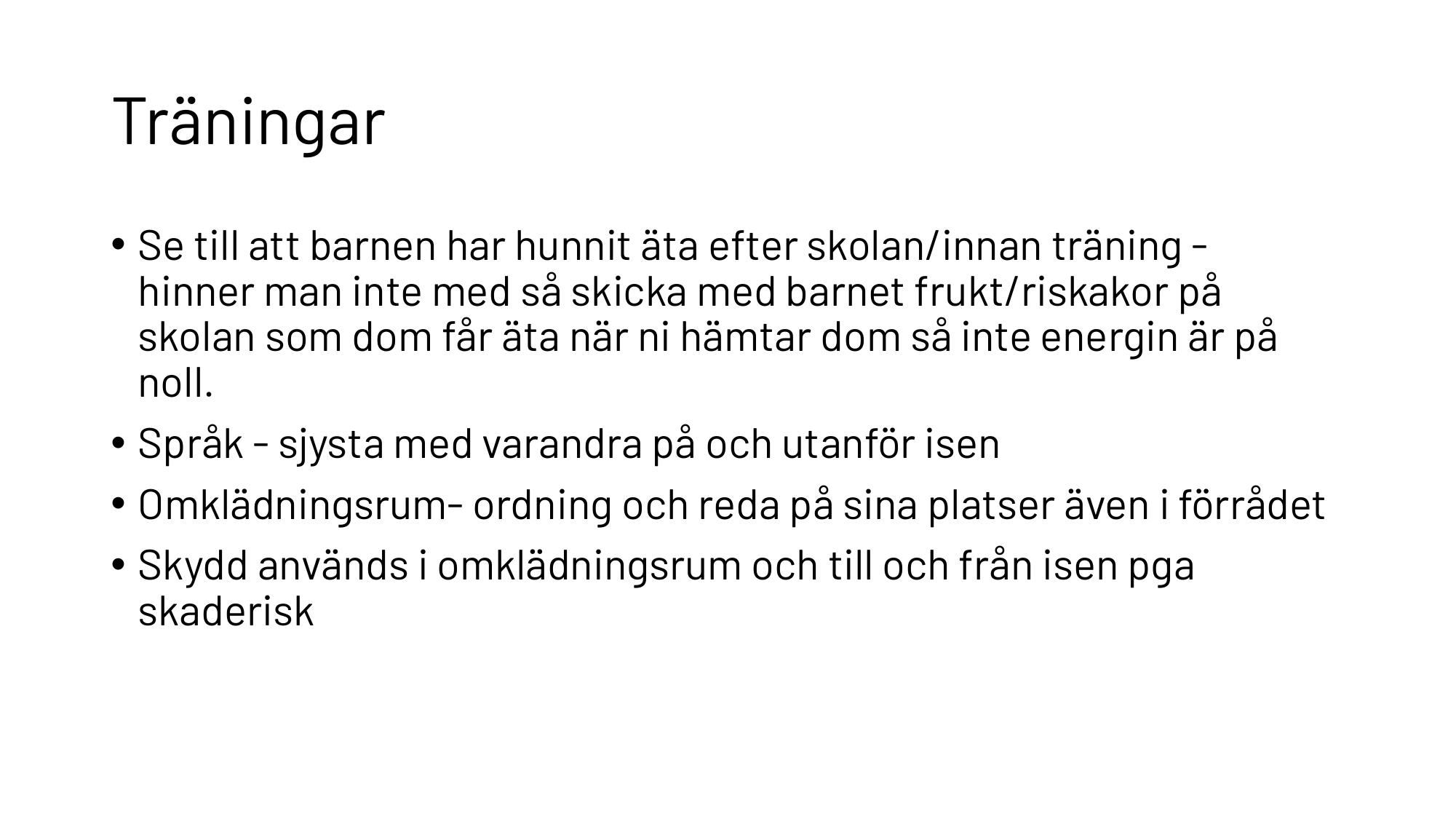

# Träningar
Se till att barnen har hunnit äta efter skolan/innan träning -hinner man inte med så skicka med barnet frukt/riskakor på skolan som dom får äta när ni hämtar dom så inte energin är på noll.
Språk - sjysta med varandra på och utanför isen
Omklädningsrum- ordning och reda på sina platser även i förrådet
Skydd används i omklädningsrum och till och från isen pga skaderisk